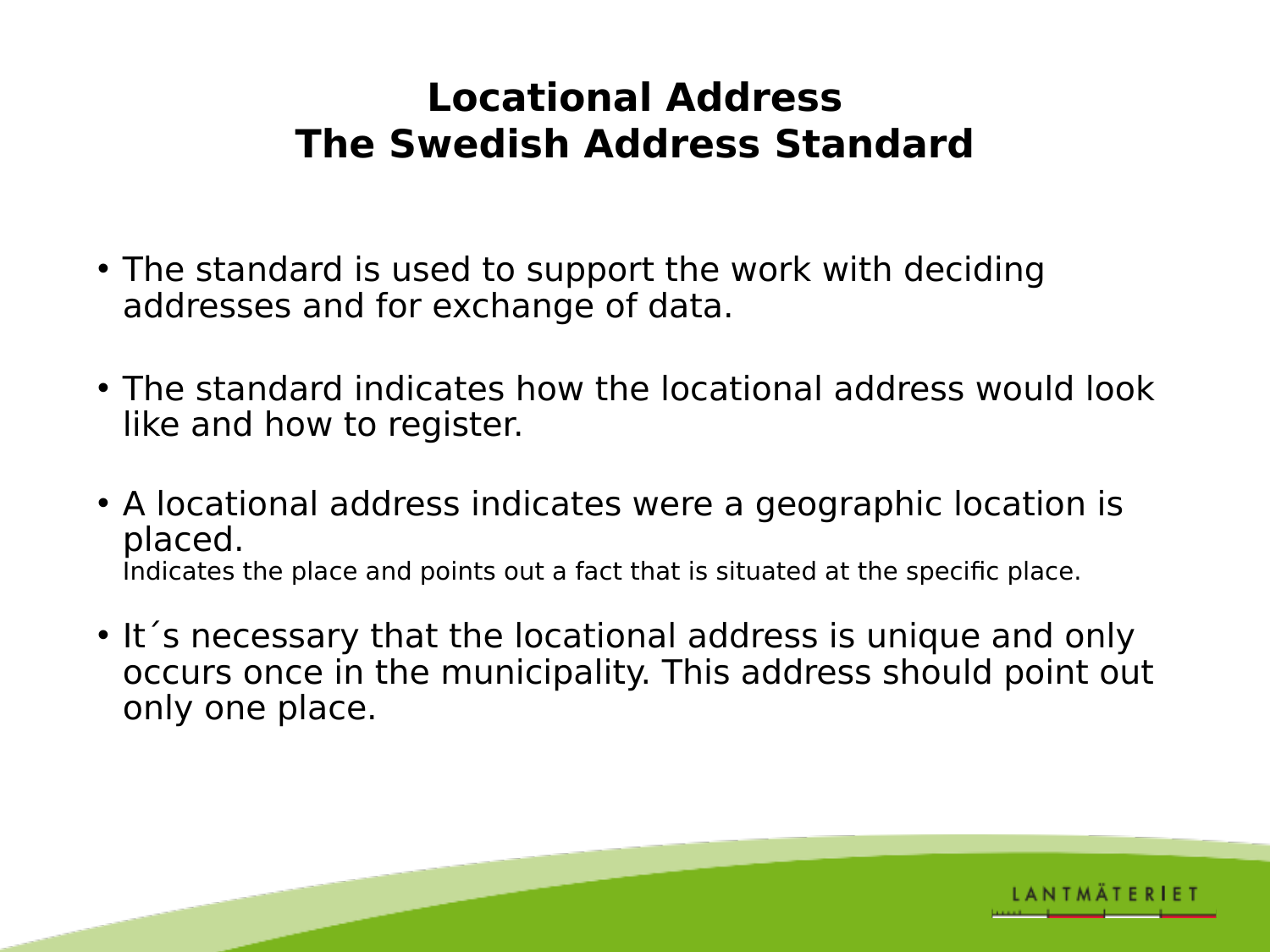

# Locational Address The Swedish Address Standard
The standard is used to support the work with deciding addresses and for exchange of data.
The standard indicates how the locational address would look like and how to register.
A locational address indicates were a geographic location is placed.
Indicates the place and points out a fact that is situated at the specific place.
It´s necessary that the locational address is unique and only occurs once in the municipality. This address should point out only one place.